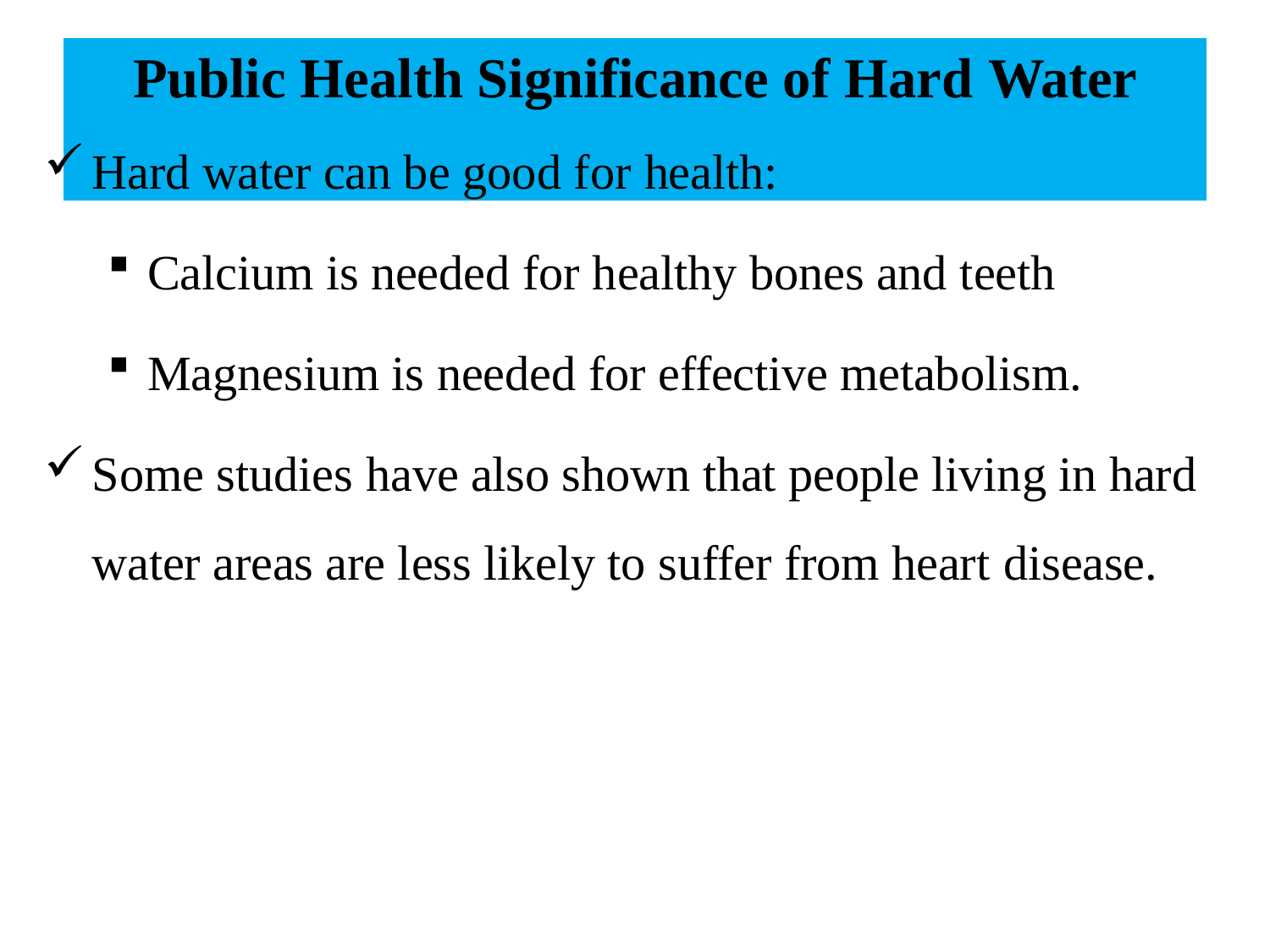

# Public Health Significance of Hard Water
Hard water can be good for health:
Calcium is needed for healthy bones and teeth
Magnesium is needed for effective metabolism.
Some studies have also shown that people living in hard  water areas are less likely to suffer from heart disease.